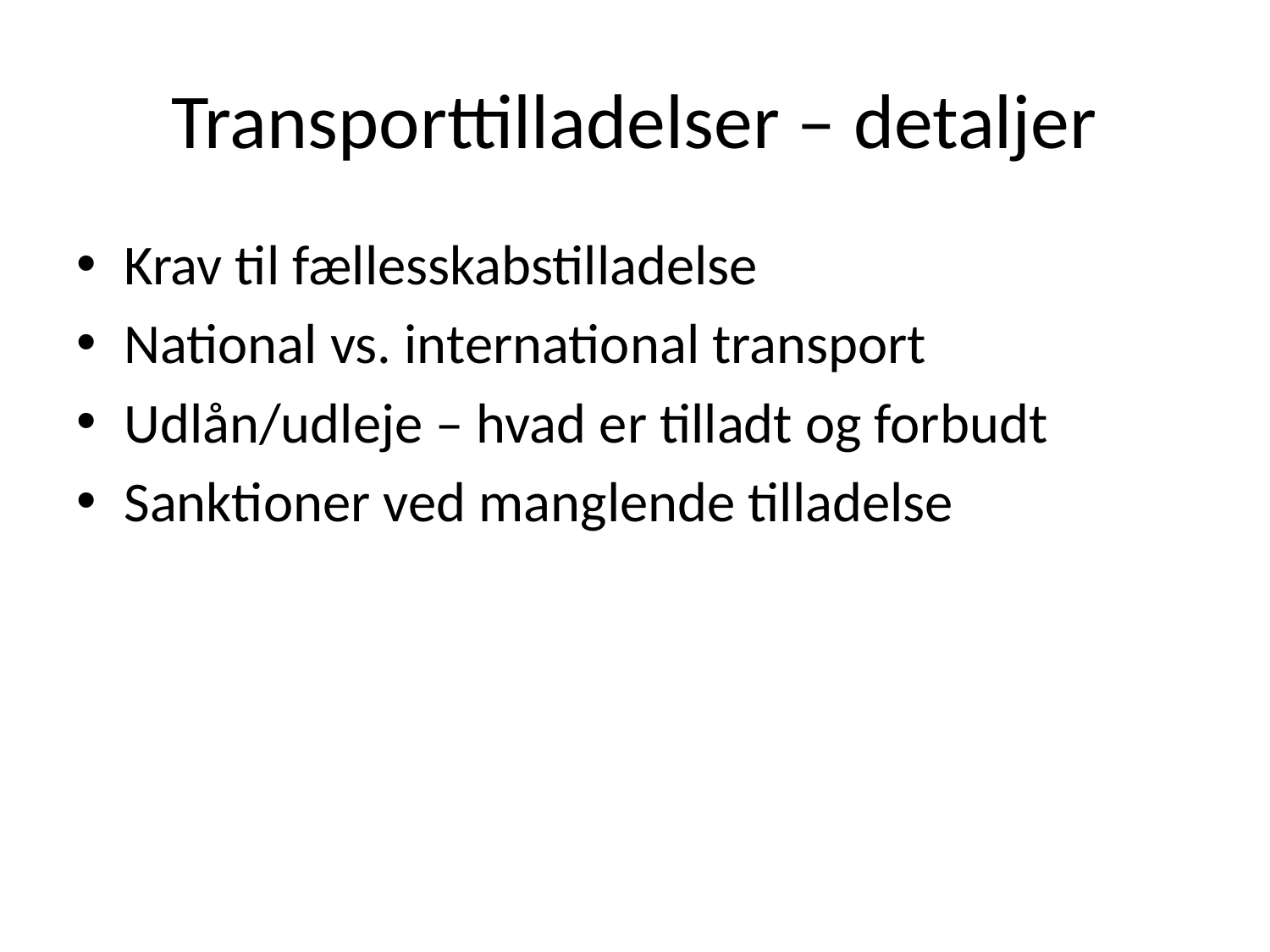

# Transporttilladelser – detaljer
Krav til fællesskabstilladelse
National vs. international transport
Udlån/udleje – hvad er tilladt og forbudt
Sanktioner ved manglende tilladelse